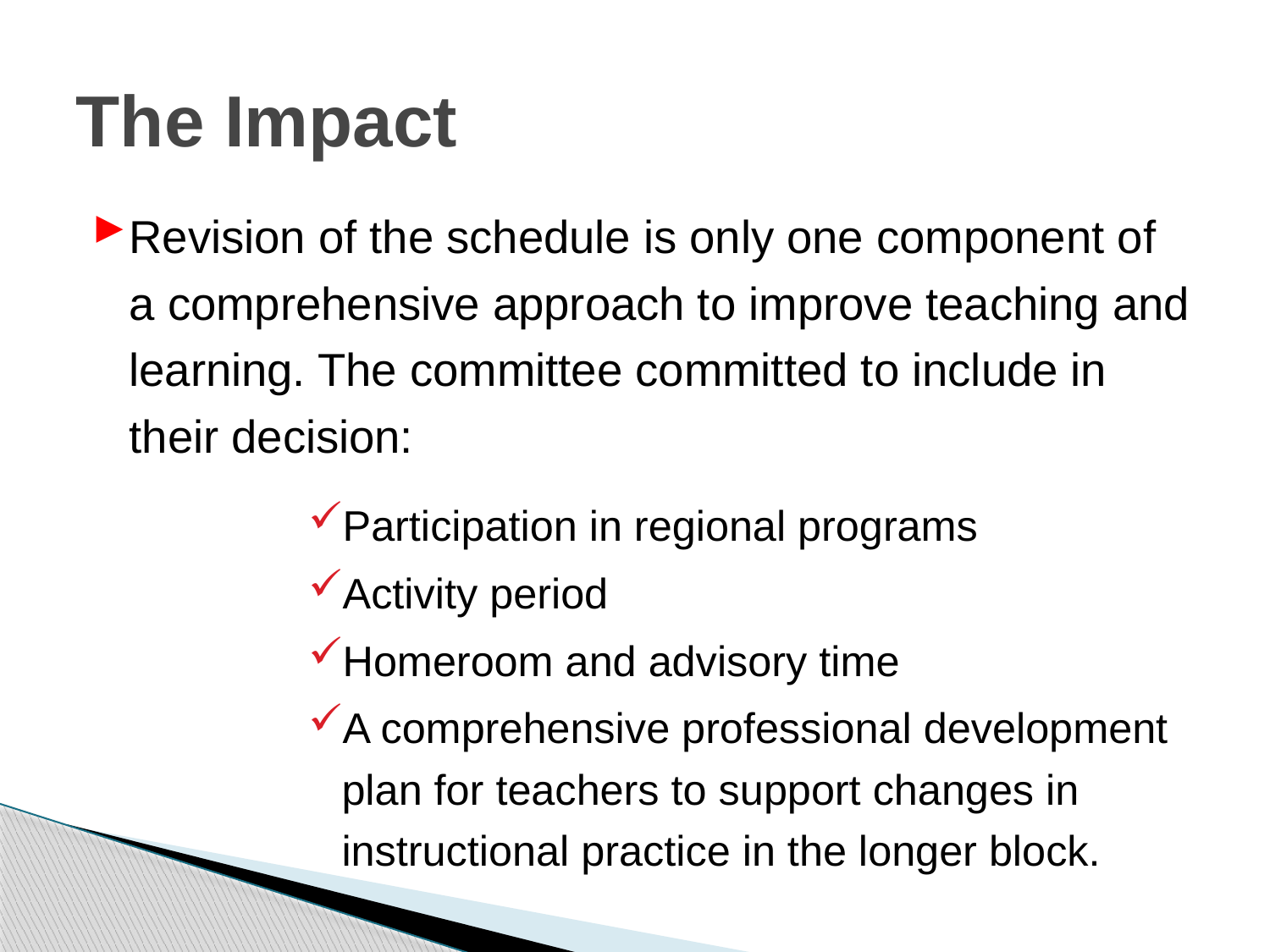

# The Impact
Revision of the schedule is only one component of a comprehensive approach to improve teaching and learning. The committee committed to include in their decision:
Participation in regional programs
Activity period
Homeroom and advisory time
A comprehensive professional development plan for teachers to support changes in instructional practice in the longer block.